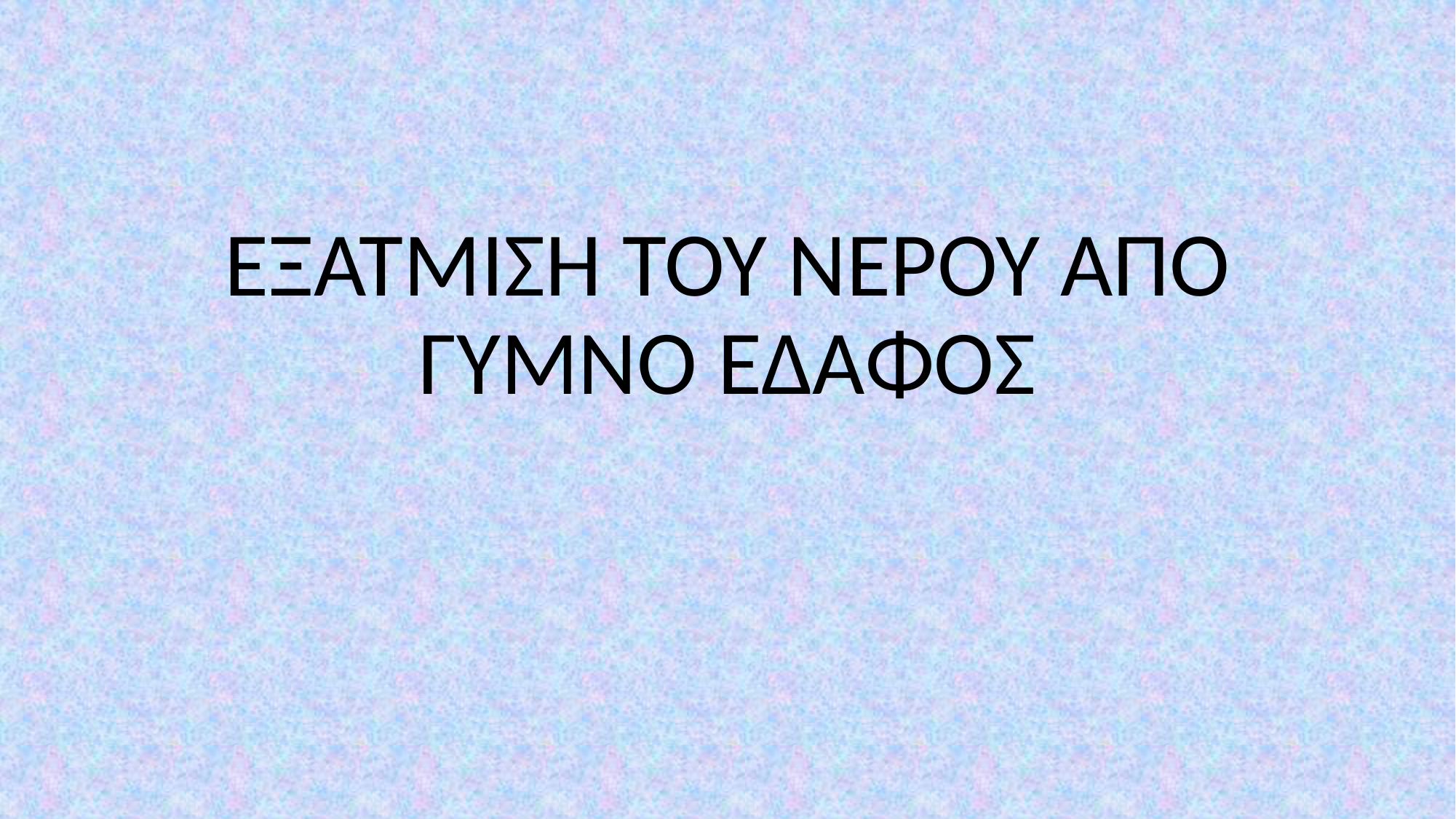

# ΕΞΑΤΜΙΣΗ ΤΟΥ ΝΕΡΟΥ ΑΠΟ ΓΥΜΝΟ ΕΔΑΦΟΣ